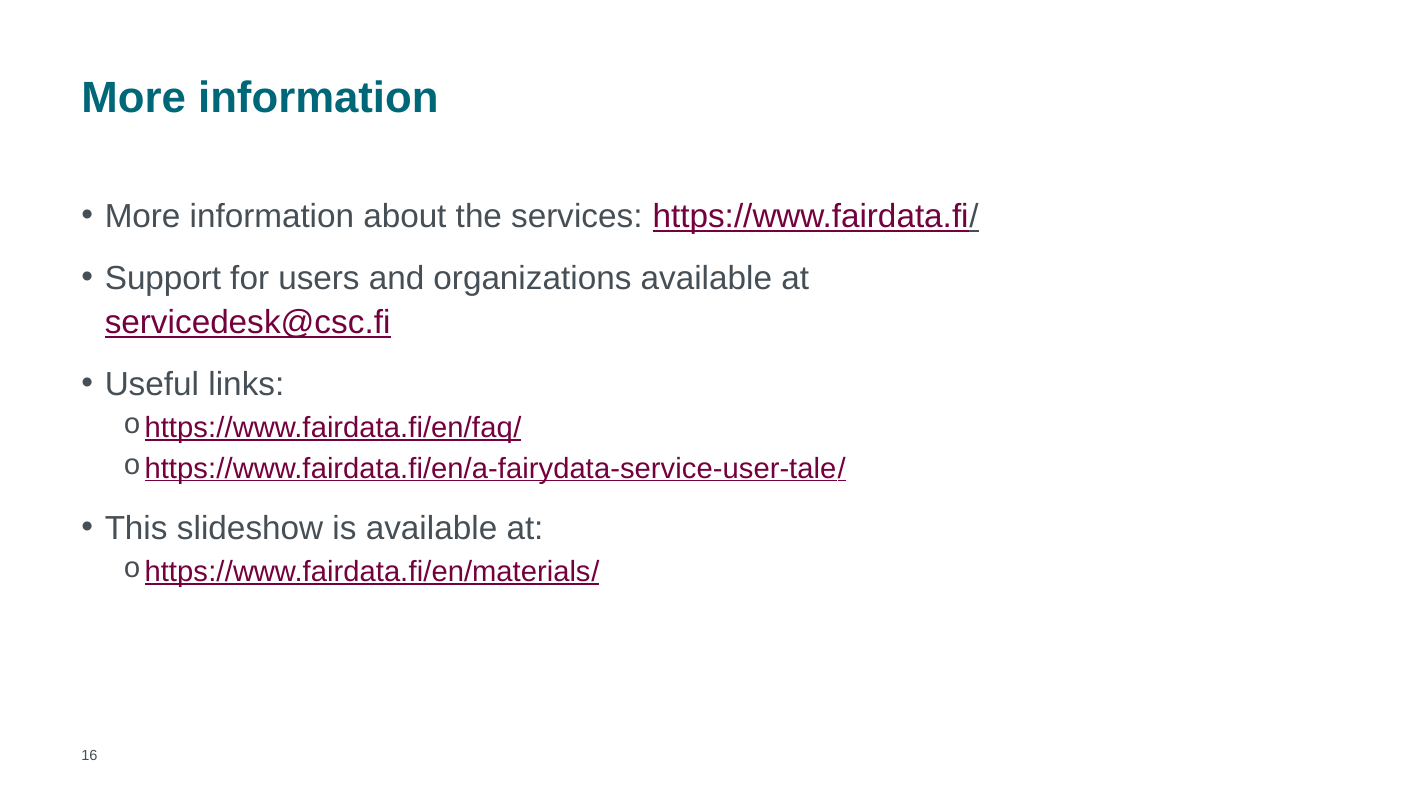

# More information
More information about the services: https://www.fairdata.fi/
Support for users and organizations available at servicedesk@csc.fi
Useful links:
https://www.fairdata.fi/en/faq/
https://www.fairdata.fi/en/a-fairydata-service-user-tale/
This slideshow is available at:
https://www.fairdata.fi/en/materials/

16